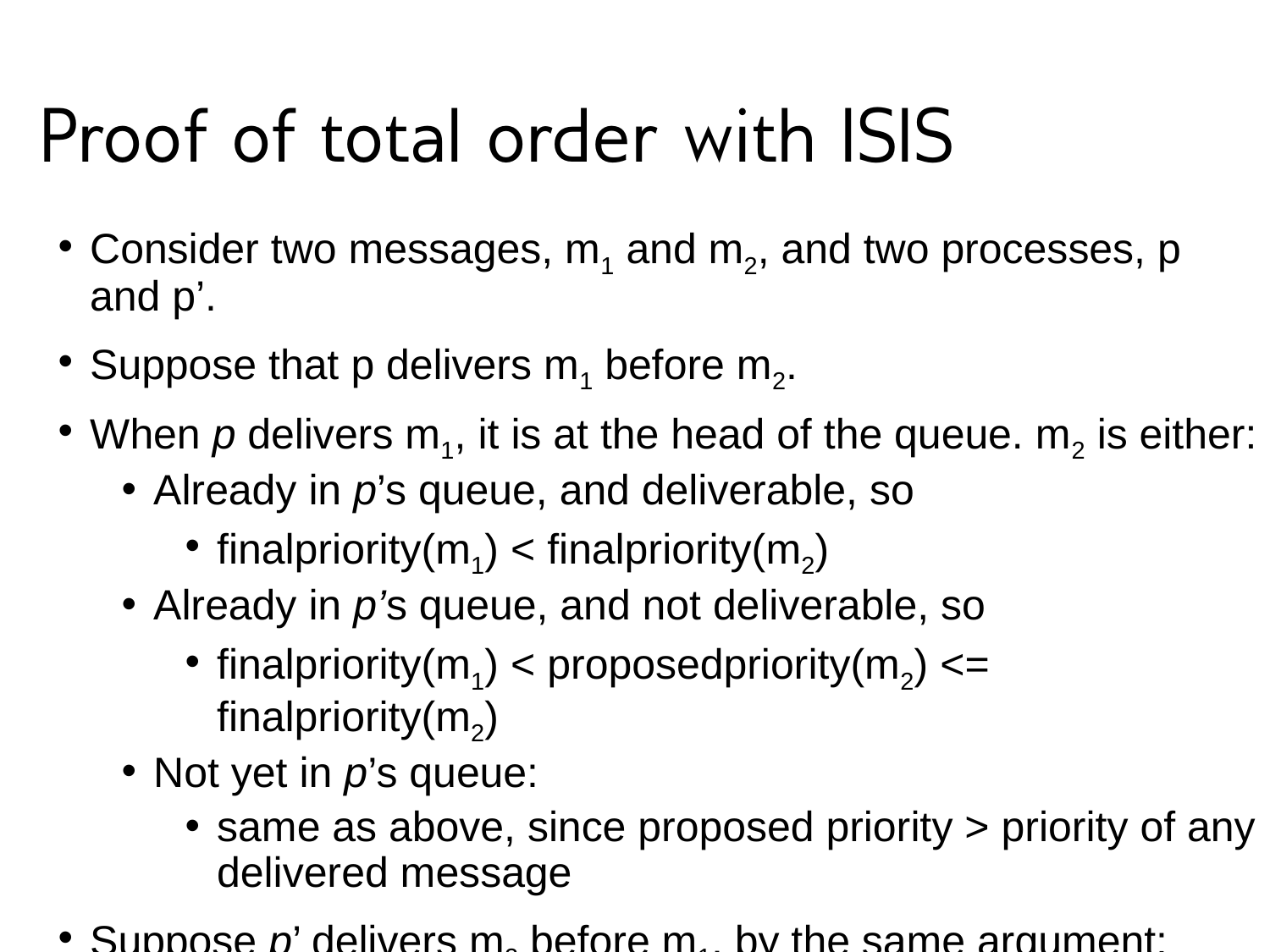

# Proof of total order with ISIS

Consider two messages, m1 and m2, and two processes, p and p’.
Suppose that p delivers m1 before m2.
When p delivers m1, it is at the head of the queue. m2 is either:
Already in p’s queue, and deliverable, so
finalpriority(m1) < finalpriority(m2)
Already in p’s queue, and not deliverable, so
finalpriority(m1) < proposedpriority(m2) <= finalpriority(m2)
Not yet in p’s queue:
same as above, since proposed priority > priority of any delivered message
Suppose p’ delivers m2 before m1, by the same argument:
finalpriority(m2) < finalpriority(m1)
Contradiction!